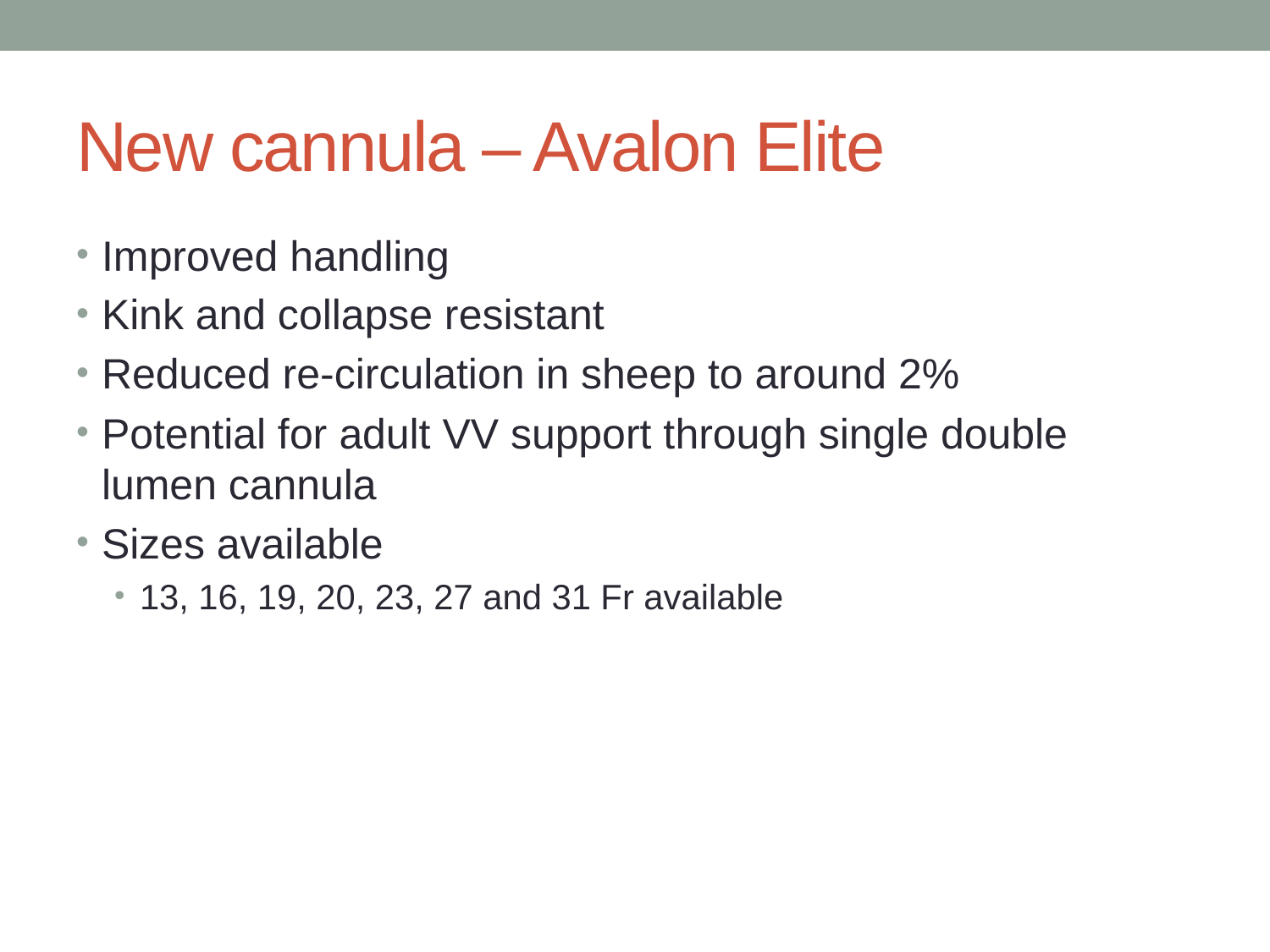

# New cannula – Avalon Elite
Improved handling
Kink and collapse resistant
Reduced re-circulation in sheep to around 2%
Potential for adult VV support through single double lumen cannula
Sizes available
13, 16, 19, 20, 23, 27 and 31 Fr available